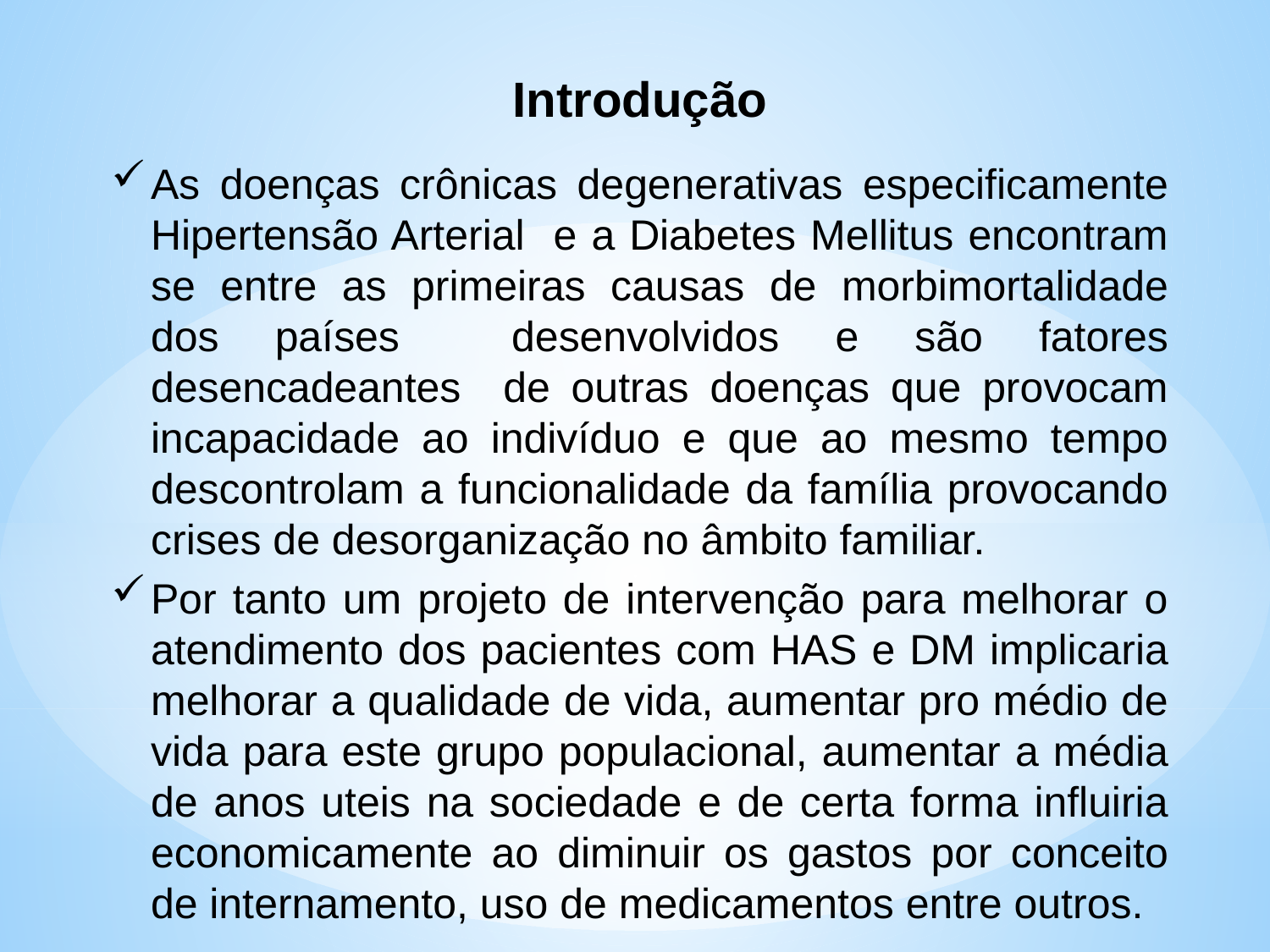

Introdução
As doenças crônicas degenerativas especificamente Hipertensão Arterial  e a Diabetes Mellitus encontram se entre as primeiras causas de morbimortalidade dos países  desenvolvidos e são fatores desencadeantes  de outras doenças que provocam incapacidade ao indivíduo e que ao mesmo tempo descontrolam a funcionalidade da família provocando crises de desorganização no âmbito familiar.
Por tanto um projeto de intervenção para melhorar o atendimento dos pacientes com HAS e DM implicaria melhorar a qualidade de vida, aumentar pro médio de vida para este grupo populacional, aumentar a média de anos uteis na sociedade e de certa forma influiria economicamente ao diminuir os gastos por conceito de internamento, uso de medicamentos entre outros.